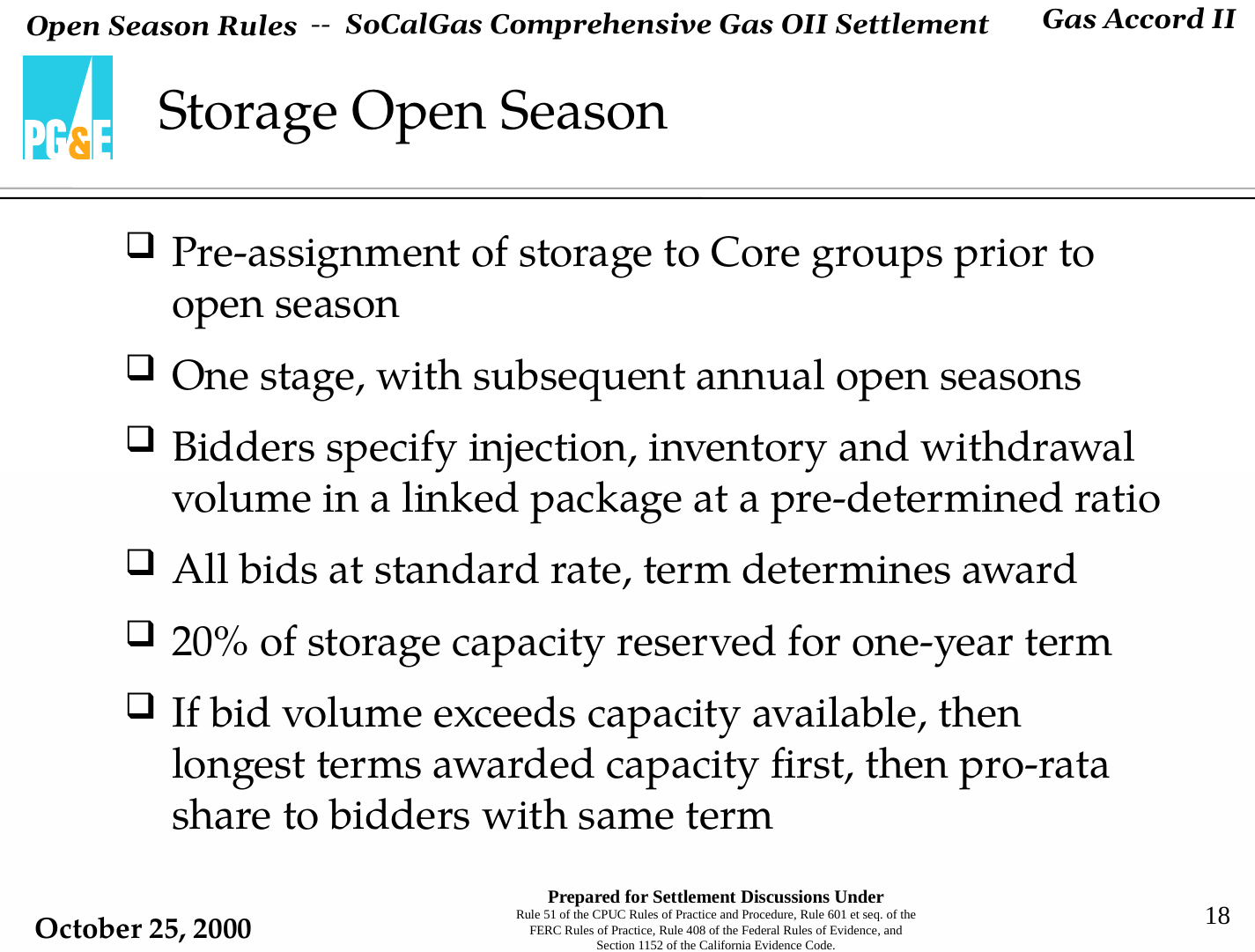

--  SoCalGas Comprehensive Gas OII Settlement
# Storage Open Season
Pre-assignment of storage to Core groups prior to open season
One stage, with subsequent annual open seasons
Bidders specify injection, inventory and withdrawal volume in a linked package at a pre-determined ratio
All bids at standard rate, term determines award
20% of storage capacity reserved for one-year term
If bid volume exceeds capacity available, then longest terms awarded capacity first, then pro-rata share to bidders with same term
18